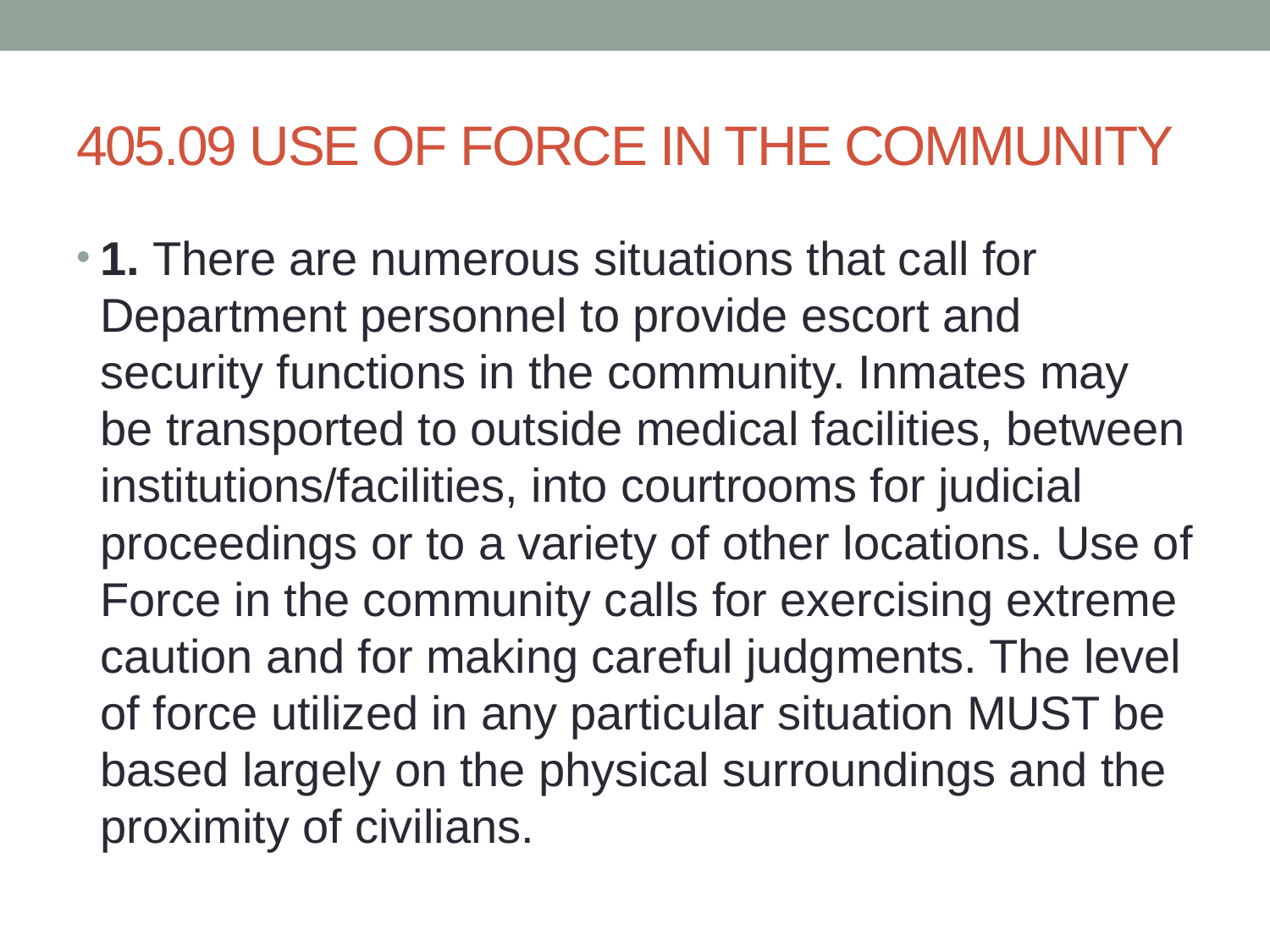

# 405.09 USE OF FORCE IN THE COMMUNITY
1. There are numerous situations that call for Department personnel to provide escort and security functions in the community. Inmates may be transported to outside medical facilities, between institutions/facilities, into courtrooms for judicial proceedings or to a variety of other locations. Use of Force in the community calls for exercising extreme caution and for making careful judgments. The level of force utilized in any particular situation MUST be based largely on the physical surroundings and the proximity of civilians.